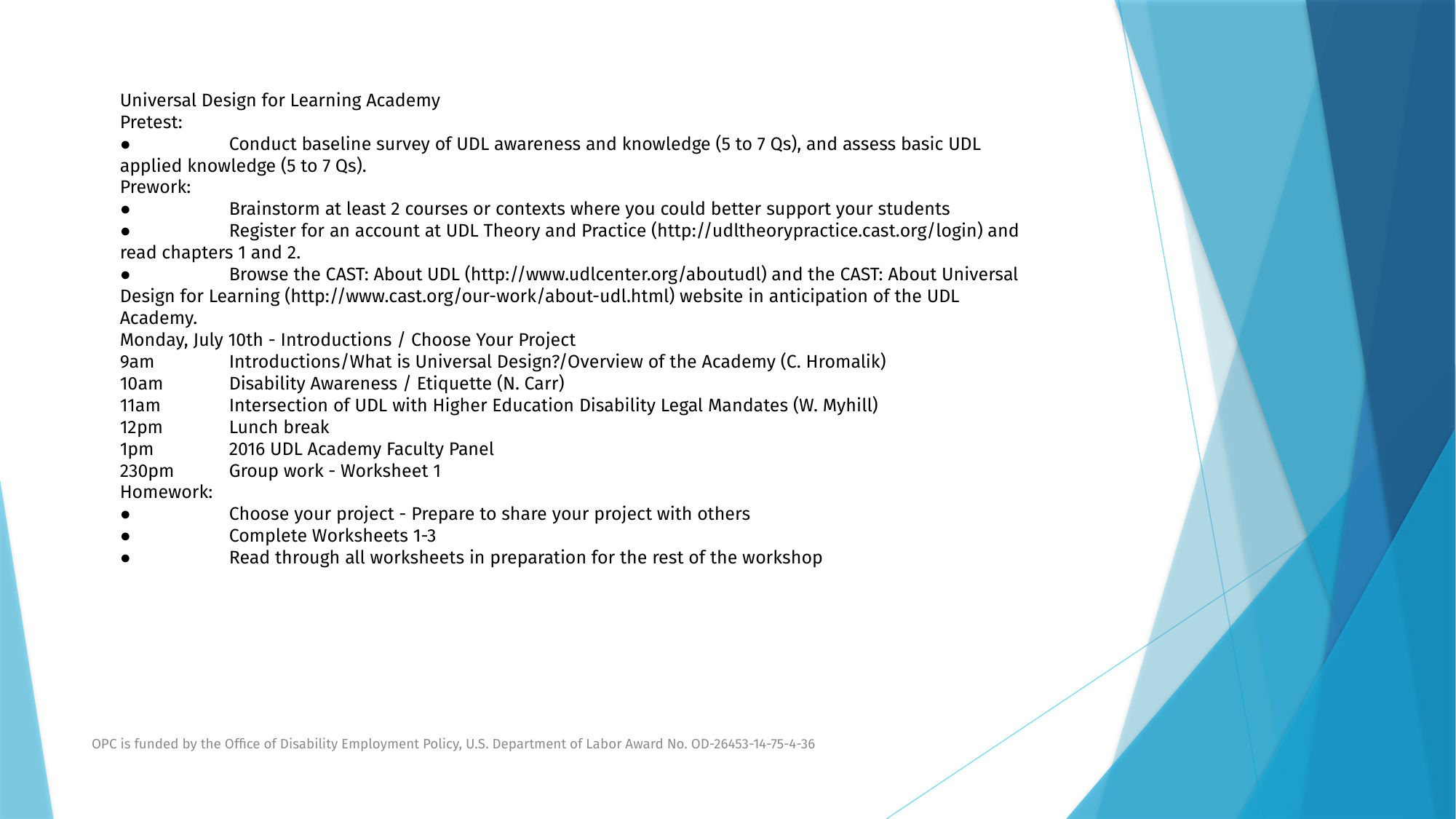

Universal Design for Learning Academy
Pretest:
●	Conduct baseline survey of UDL awareness and knowledge (5 to 7 Qs), and assess basic UDL applied knowledge (5 to 7 Qs).
Prework:
●	Brainstorm at least 2 courses or contexts where you could better support your students
●	Register for an account at UDL Theory and Practice (http://udltheorypractice.cast.org/login) and read chapters 1 and 2.
●	Browse the CAST: About UDL (http://www.udlcenter.org/aboutudl) and the CAST: About Universal Design for Learning (http://www.cast.org/our-work/about-udl.html) website in anticipation of the UDL Academy.
Monday, July 10th - Introductions / Choose Your Project
9am	Introductions/What is Universal Design?/Overview of the Academy (C. Hromalik)
10am	Disability Awareness / Etiquette (N. Carr)
11am	Intersection of UDL with Higher Education Disability Legal Mandates (W. Myhill)
12pm	Lunch break
1pm	2016 UDL Academy Faculty Panel
230pm	Group work - Worksheet 1
Homework:
●	Choose your project - Prepare to share your project with others
●	Complete Worksheets 1-3
●	Read through all worksheets in preparation for the rest of the workshop

OPC is funded by the Office of Disability Employment Policy, U.S. Department of Labor Award No. OD-26453-14-75-4-36